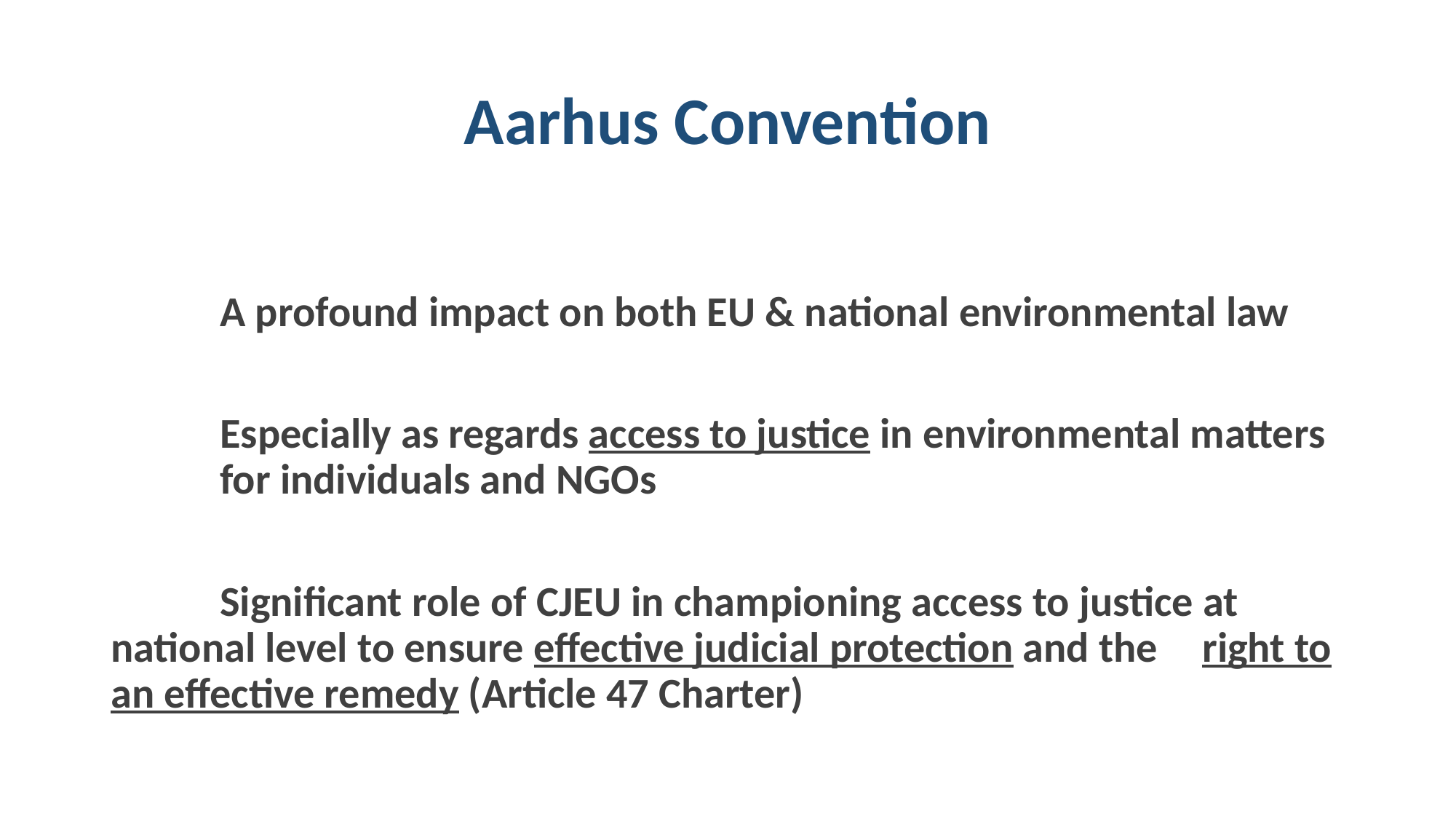

# Aarhus Convention

	A profound impact on both EU & national environmental law

	Especially as regards access to justice in environmental matters 	for individuals and NGOs

	Significant role of CJEU in championing access to justice at 	national level to ensure effective judicial protection and the 	right to an effective remedy (Article 47 Charter)